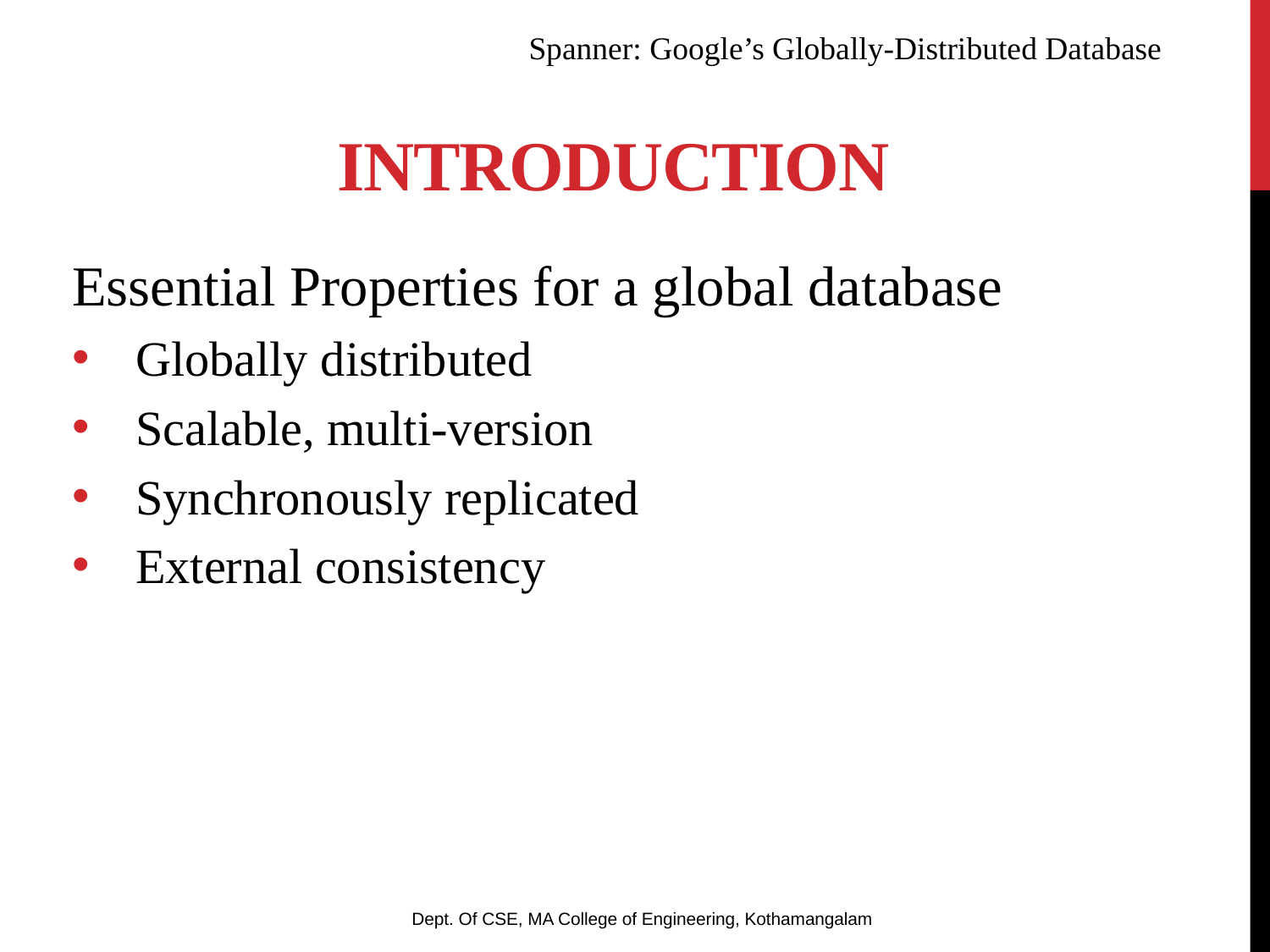

INTRODUCTION
Spanner: Google’s Globally-Distributed Database
Essential Properties for a global database
Globally distributed
Scalable, multi-version
Synchronously replicated
External consistency
Dept. Of CSE, MA College of Engineering, Kothamangalam